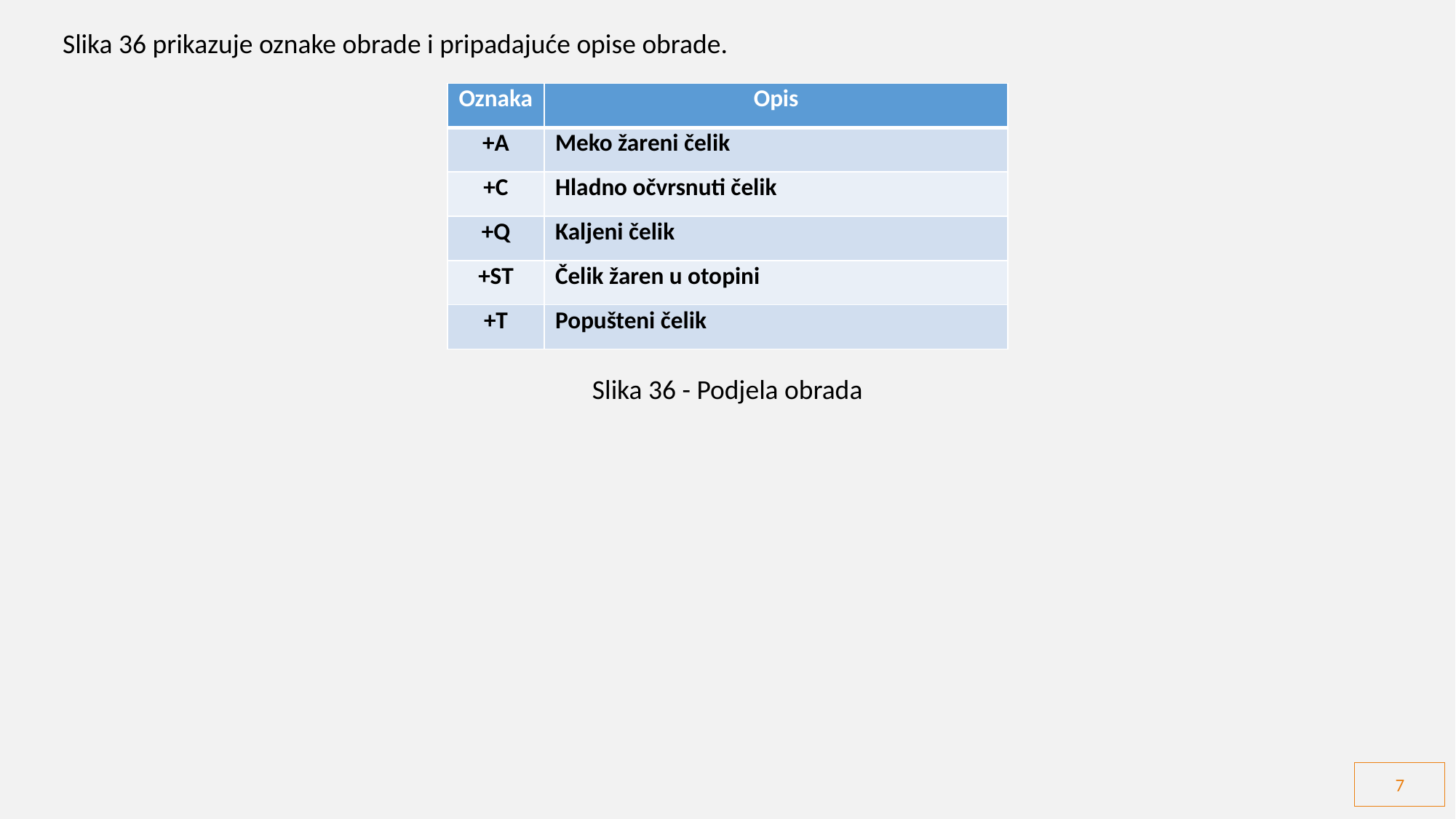

Slika 36 prikazuje oznake obrade i pripadajuće opise obrade.
| Oznaka | Opis |
| --- | --- |
| +A | Meko žareni čelik |
| +C | Hladno očvrsnuti čelik |
| +Q | Kaljeni čelik |
| +ST | Čelik žaren u otopini |
| +T | Popušteni čelik |
Slika 36 - Podjela obrada
7